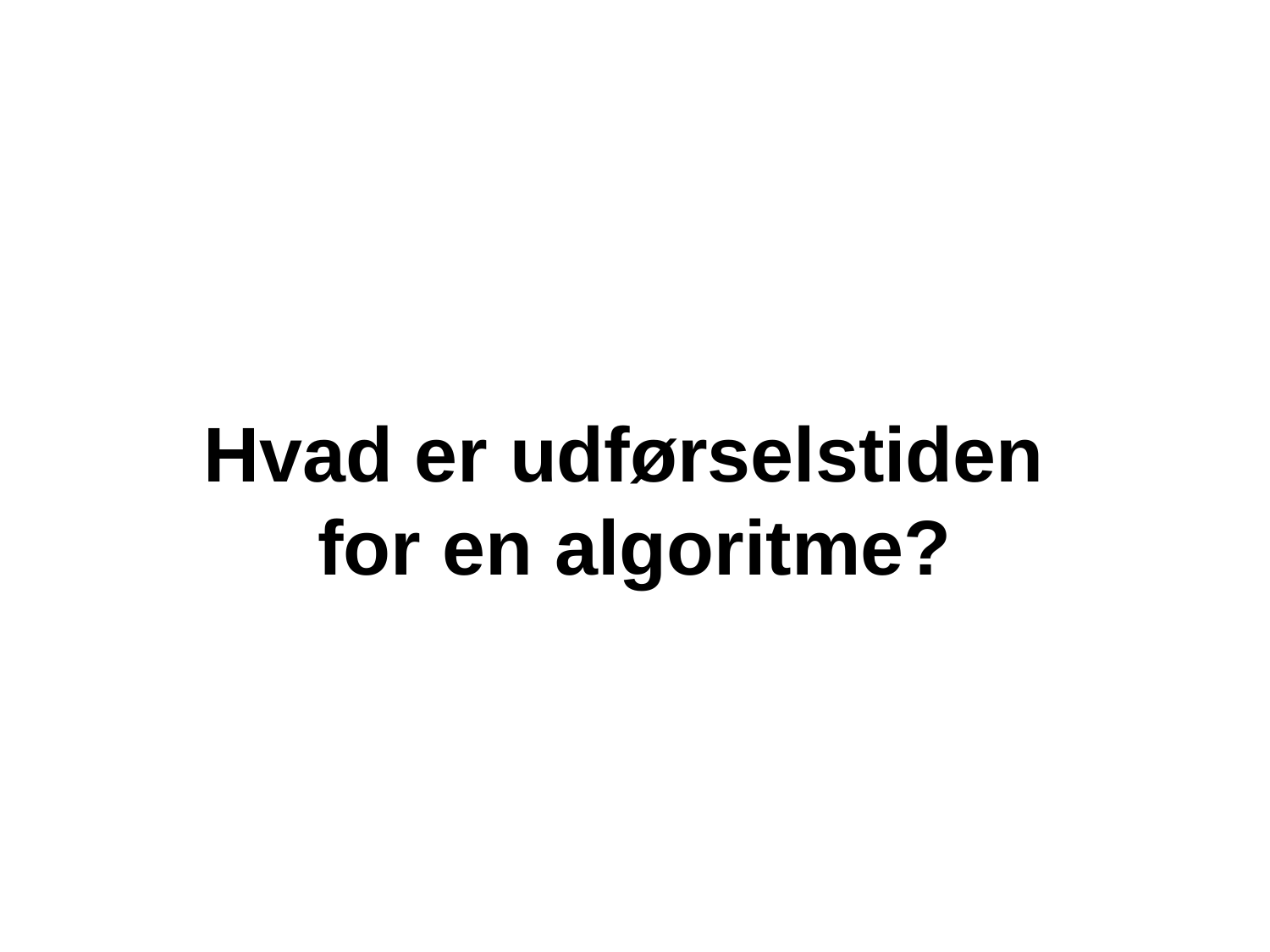

# Hvad er udførselstiden for en algoritme?